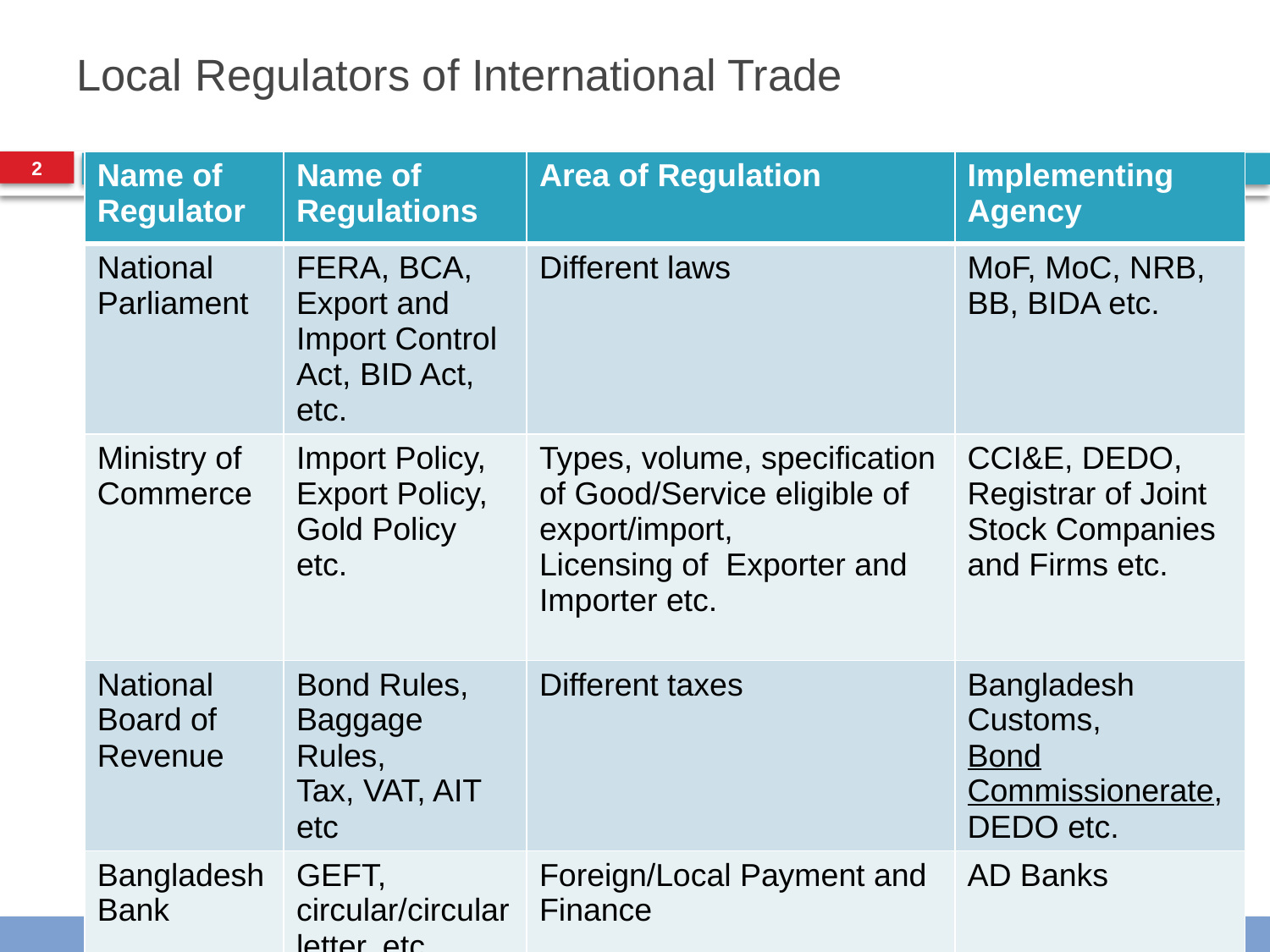

# Local Regulators of International Trade
2
| Name of Regulator | Name of Regulations | Area of Regulation | Implementing Agency |
| --- | --- | --- | --- |
| National Parliament | FERA, BCA, Export and Import Control Act, BID Act, etc. | Different laws | MoF, MoC, NRB, BB, BIDA etc. |
| Ministry of Commerce | Import Policy, Export Policy, Gold Policy etc. | Types, volume, specification of Good/Service eligible of export/import, Licensing of Exporter and Importer etc. | CCI&E, DEDO, Registrar of Joint Stock Companies and Firms etc. |
| National Board of Revenue | Bond Rules, Baggage Rules, Tax, VAT, AIT etc | Different taxes | Bangladesh Customs, Bond Commissionerate, DEDO etc. |
| Bangladesh Bank | GEFT, circular/circular letter, etc. | Foreign/Local Payment and Finance | AD Banks |